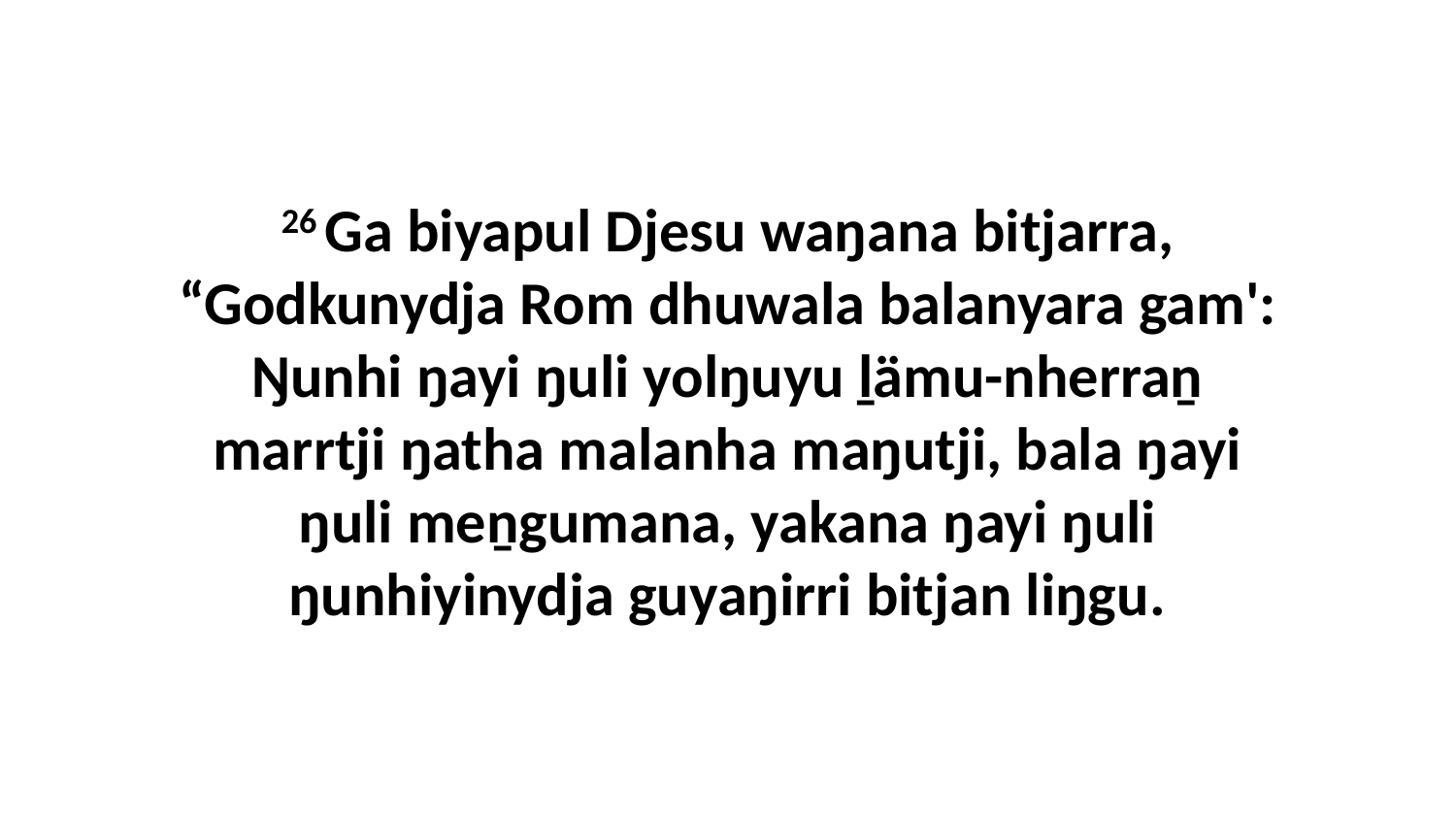

26 Ga biyapul Djesu waŋana bitjarra, “Godkunydja Rom dhuwala balanyara gam': Ŋunhi ŋayi ŋuli yolŋuyu ḻämu-nherraṉ marrtji ŋatha malanha maŋutji, bala ŋayi ŋuli meṉgumana, yakana ŋayi ŋuli ŋunhiyinydja guyaŋirri bitjan liŋgu.